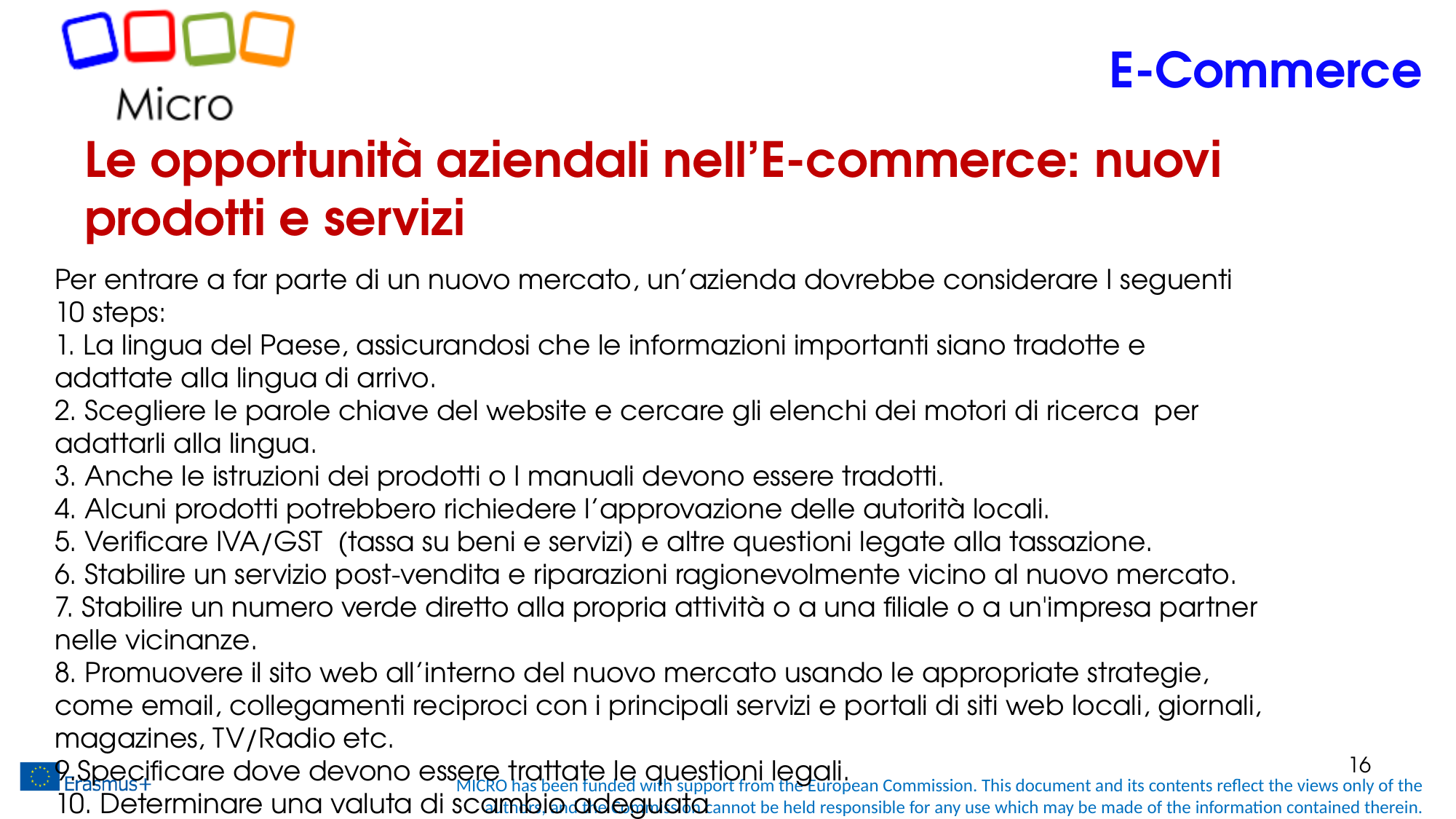

E-Commerce
# Le opportunità aziendali nell’E-commerce: nuovi prodotti e servizi

Per entrare a far parte di un nuovo mercato, un’azienda dovrebbe considerare I seguenti 10 steps:
1. La lingua del Paese, assicurandosi che le informazioni importanti siano tradotte e adattate alla lingua di arrivo.
2. Scegliere le parole chiave del website e cercare gli elenchi dei motori di ricerca  per adattarli alla lingua.
3. Anche le istruzioni dei prodotti o I manuali devono essere tradotti.
4. Alcuni prodotti potrebbero richiedere l’approvazione delle autorità locali.
5. Verificare IVA/GST  (tassa su beni e servizi) e altre questioni legate alla tassazione.
6. Stabilire un servizio post-vendita e riparazioni ragionevolmente vicino al nuovo mercato.
7. Stabilire un numero verde diretto alla propria attività o a una filiale o a un'impresa partner nelle vicinanze.
8. Promuovere il sito web all’interno del nuovo mercato usando le appropriate strategie, come email, collegamenti reciproci con i principali servizi e portali di siti web locali, giornali, magazines, TV/Radio etc.
9.Specificare dove devono essere trattate le questioni legali.
10. Determinare una valuta di scambio adeguata
16